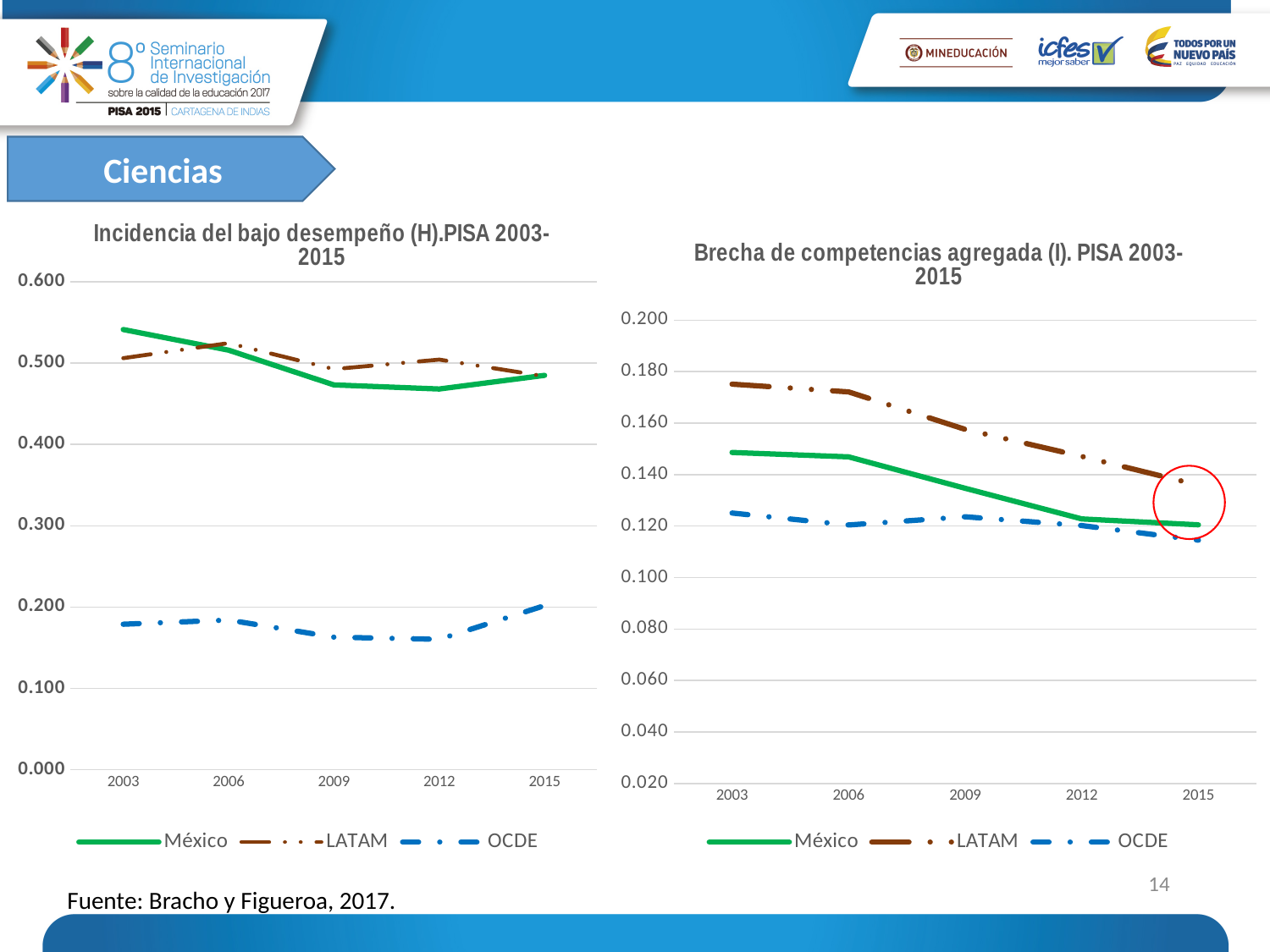

Ciencias

### Chart: Incidencia del bajo desempeño (H).PISA 2003- 2015

| Category | México | LATAM | OCDE |
|---|---|---|---|
| 2003 | 0.541231745439276 | 0.506010524862761 | 0.178901425379398 |
| 2006 | 0.515867508946422 | 0.524546282229436 | 0.184091502361459 |
| 2009 | 0.473165014630858 | 0.49259760650906 | 0.163025869139721 |
| 2012 | 0.468113747392585 | 0.504232148560606 | 0.16033649186517 |
| 2015 | 0.484938219492375 | 0.483813359637199 | 0.201755808636292 |

### Chart: Brecha de competencias agregada (I). PISA 2003-2015

| Category | México | LATAM | OCDE |
|---|---|---|---|
| 2003 | 0.1486 | 0.17515 | 0.125086666666667 |
| 2006 | 0.1469 | 0.17214 | 0.120447058823529 |
| 2009 | 0.1347 | 0.157585714285714 | 0.123629411764706 |
| 2012 | 0.1228 | 0.147071428571429 | 0.120208823529412 |
| 2015 | 0.1205 | 0.135916666666667 | 0.114523529411765 |
14
Fuente: Bracho y Figueroa, 2017.